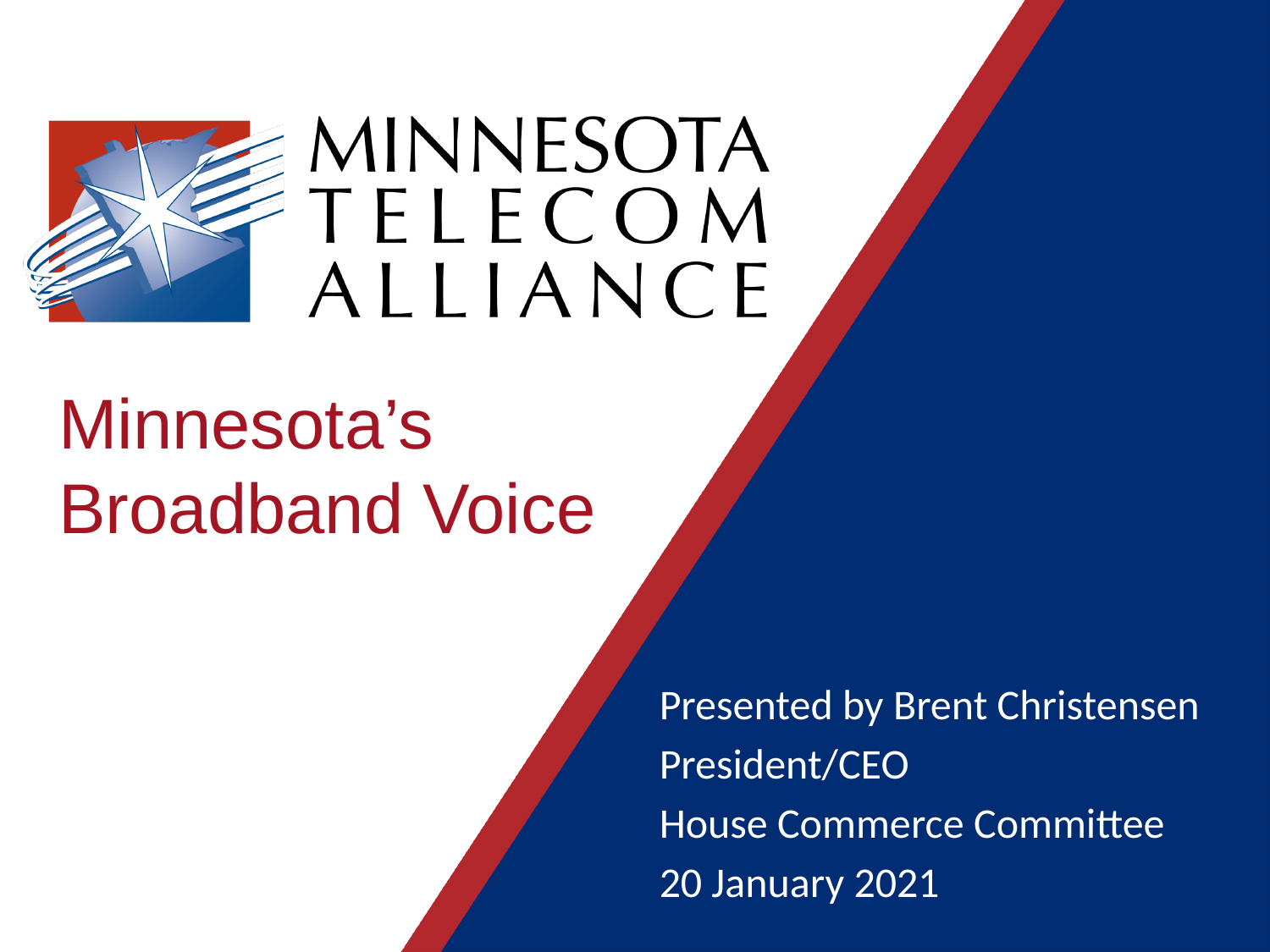

Presented by Brent Christensen
President/CEO
House Commerce Committee
20 January 2021